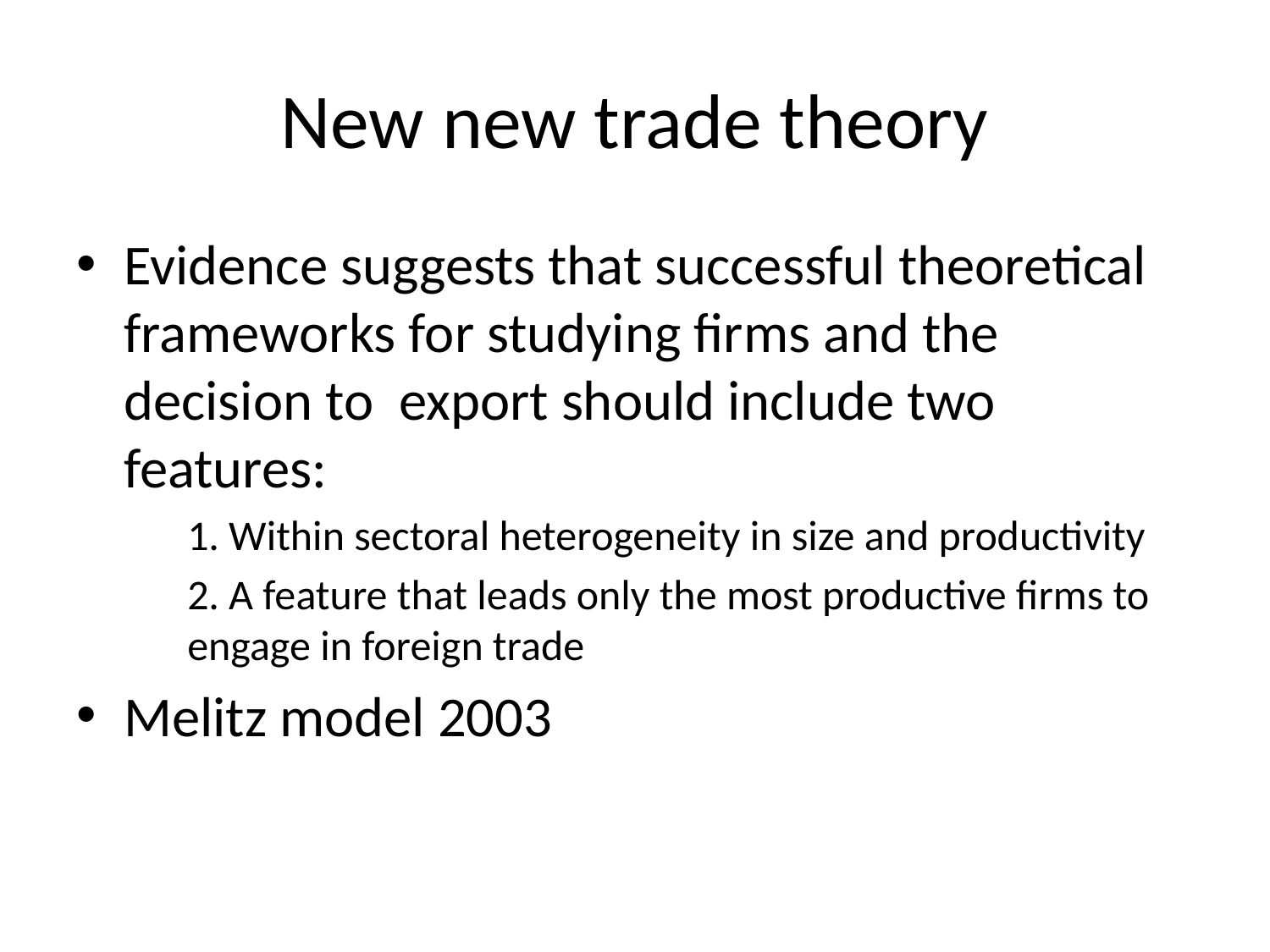

# New new trade theory
Evidence suggests that successful theoretical frameworks for studying firms and the decision to  export should include two features:
1. Within sectoral heterogeneity in size and productivity
2. A feature that leads only the most productive firms to engage in foreign trade
Melitz model 2003